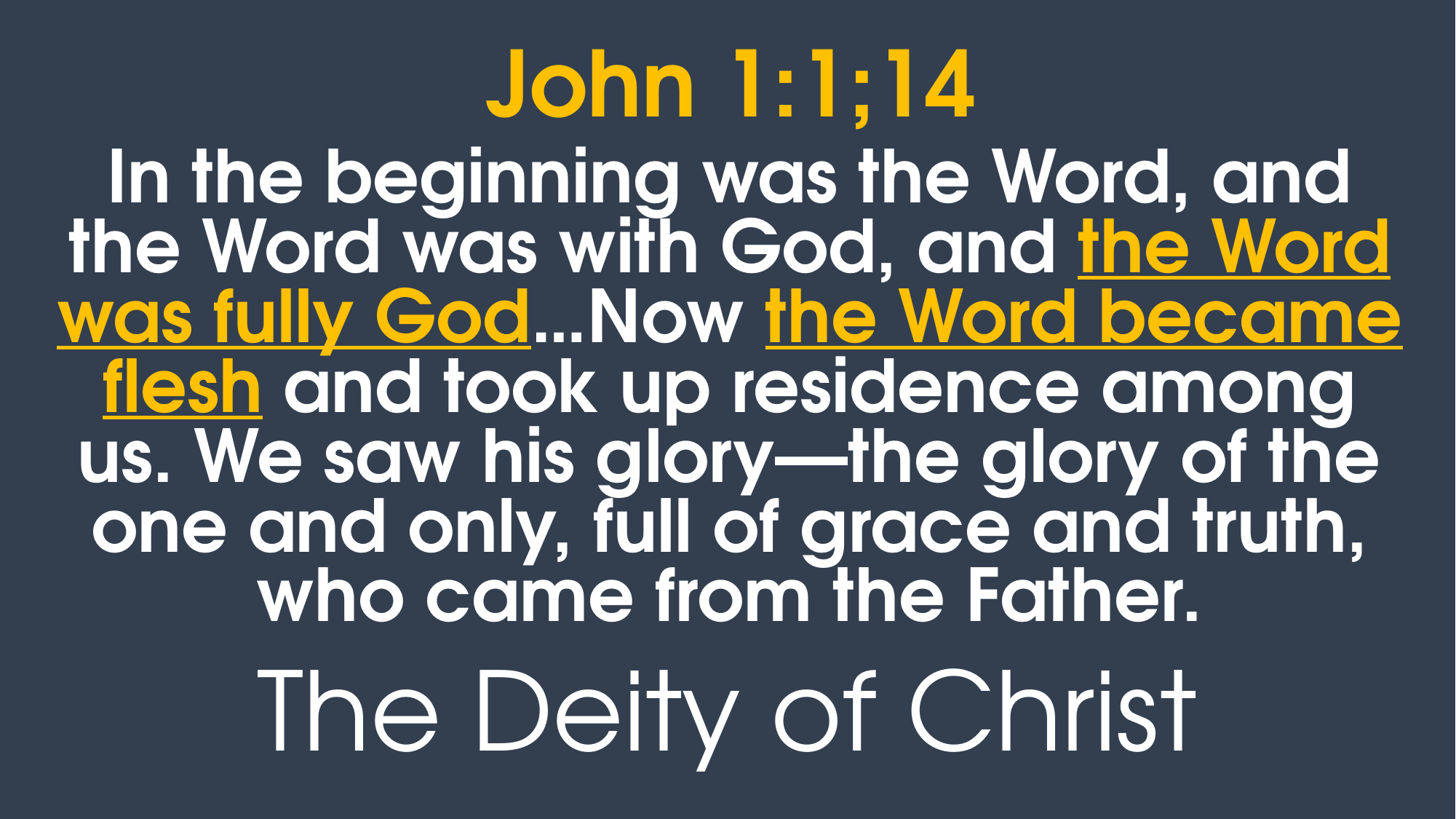

John 1:1;14
In the beginning was the Word, and the Word was with God, and the Word was fully God…Now the Word became flesh and took up residence among us. We saw his glory—the glory of the one and only, full of grace and truth, who came from the Father.
The Deity of Christ